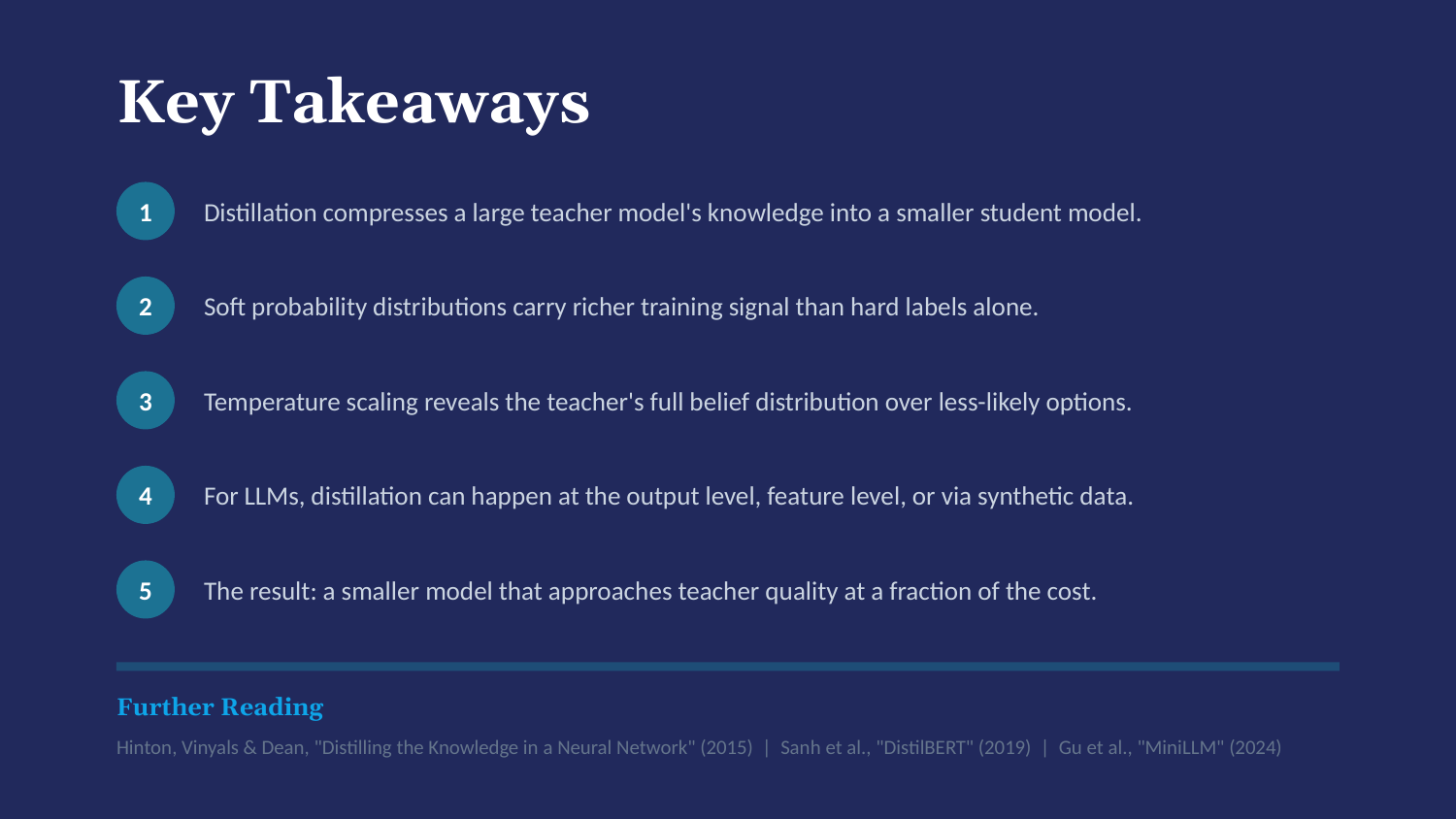

Key Takeaways
Distillation compresses a large teacher model's knowledge into a smaller student model.

1
Soft probability distributions carry richer training signal than hard labels alone.

2
Temperature scaling reveals the teacher's full belief distribution over less-likely options.

3
For LLMs, distillation can happen at the output level, feature level, or via synthetic data.

4
The result: a smaller model that approaches teacher quality at a fraction of the cost.

5

Further Reading
Hinton, Vinyals & Dean, "Distilling the Knowledge in a Neural Network" (2015)  |  Sanh et al., "DistilBERT" (2019)  |  Gu et al., "MiniLLM" (2024)